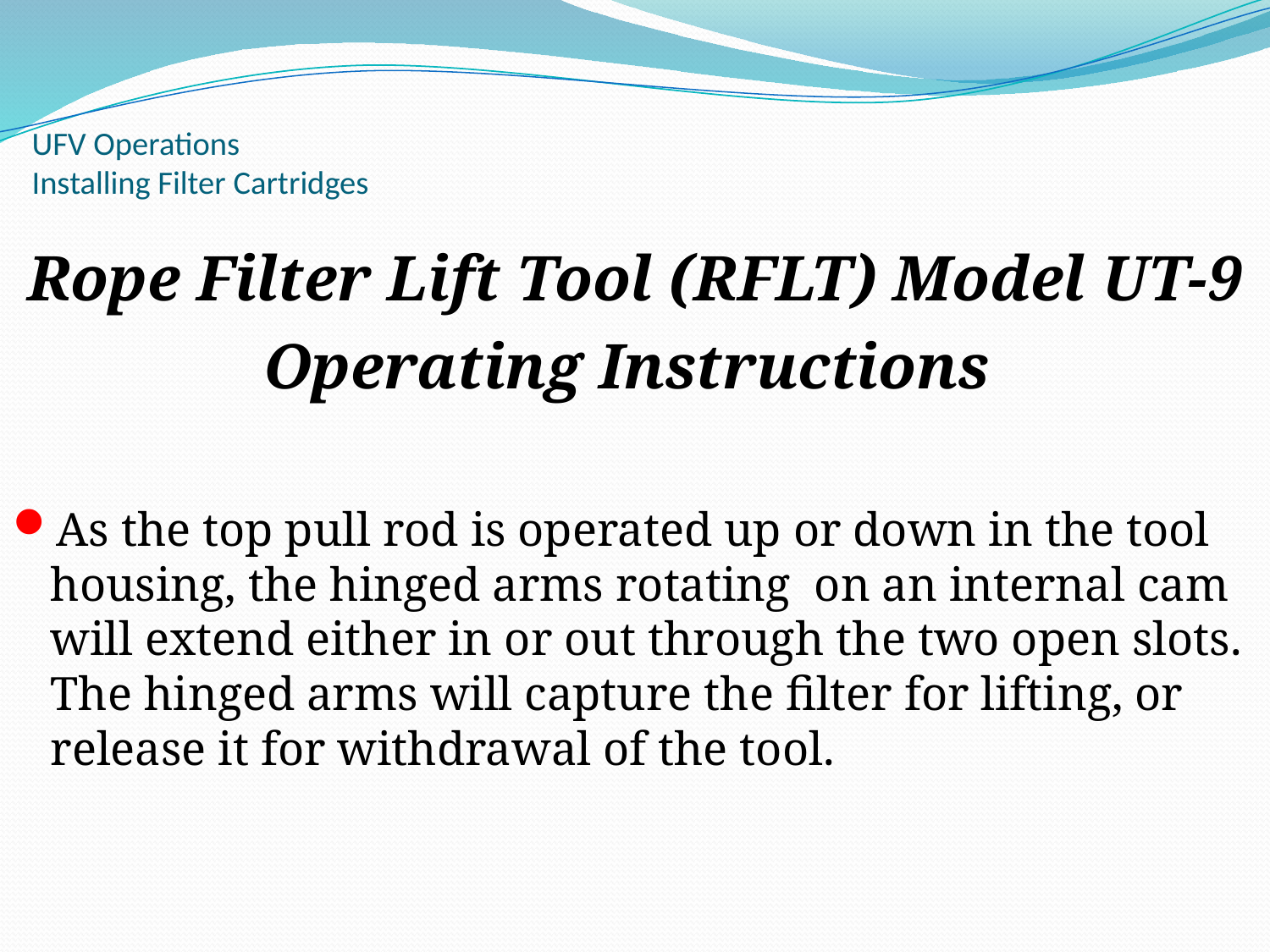

# UFV Operations Installing Filter Cartridges
Rope Filter Lift Tool (RFLT) Model UT-9
Operating Instructions

As the top pull rod is operated up or down in the tool housing, the hinged arms rotating  on an internal cam will extend either in or out through the two open slots. The hinged arms will capture the filter for lifting, or release it for withdrawal of the tool.